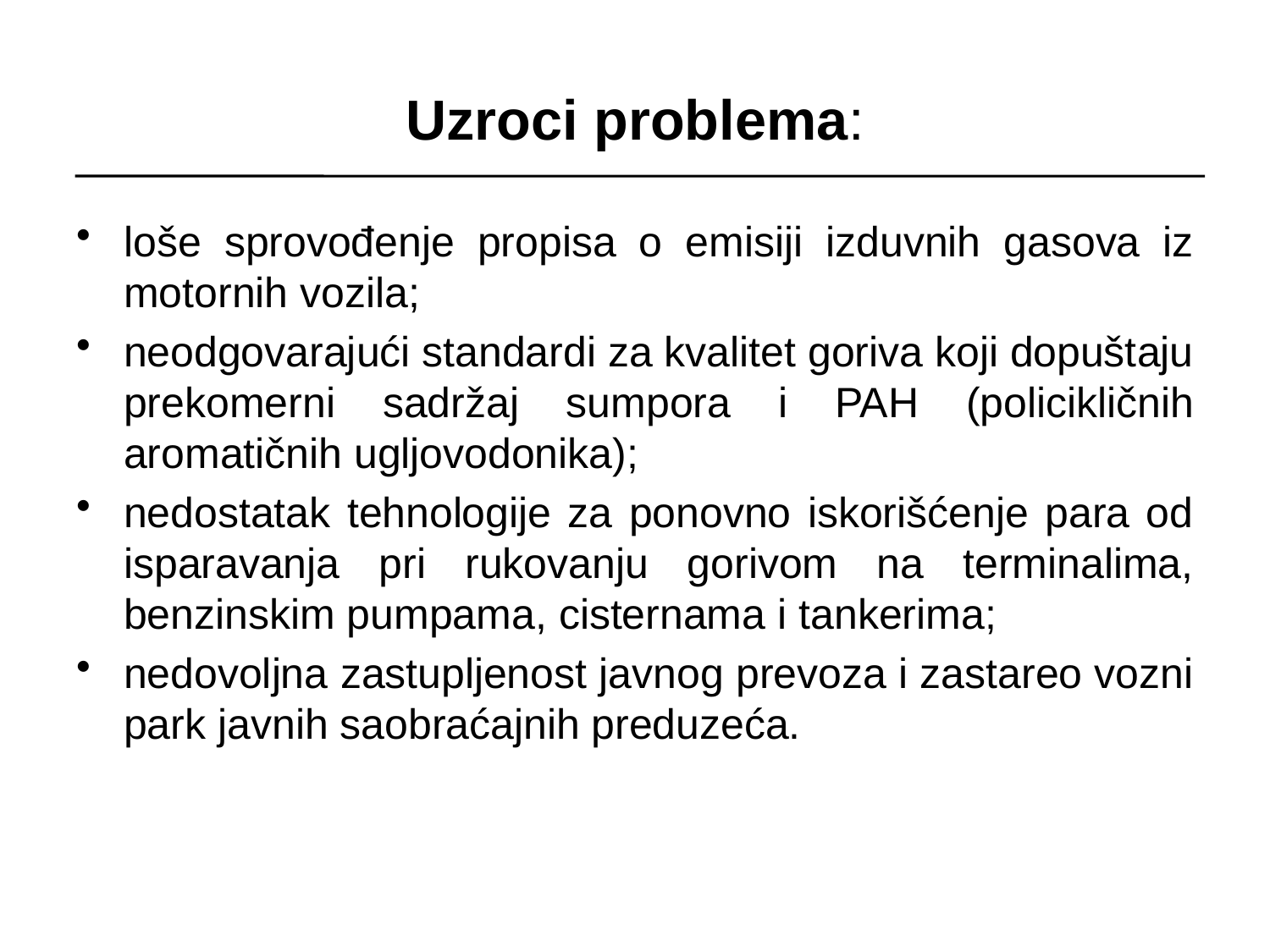

# Uzroci problema:

loše sprovođenje propisa o emisiji izduvnih gasova iz motornih vozila;
neodgovarajući standardi za kvalitet goriva koji dopuštaju prekomerni sadržaj sumpora i PAH (policikličnih aromatičnih ugljovodonika);
nedostatak tehnologije za ponovno iskorišćenje para od isparavanja pri rukovanju gorivom na terminalima, benzinskim pumpama, cisternama i tankerima;
nedovoljna zastupljenost javnog prevoza i zastareo vozni park javnih saobraćajnih preduzeća.